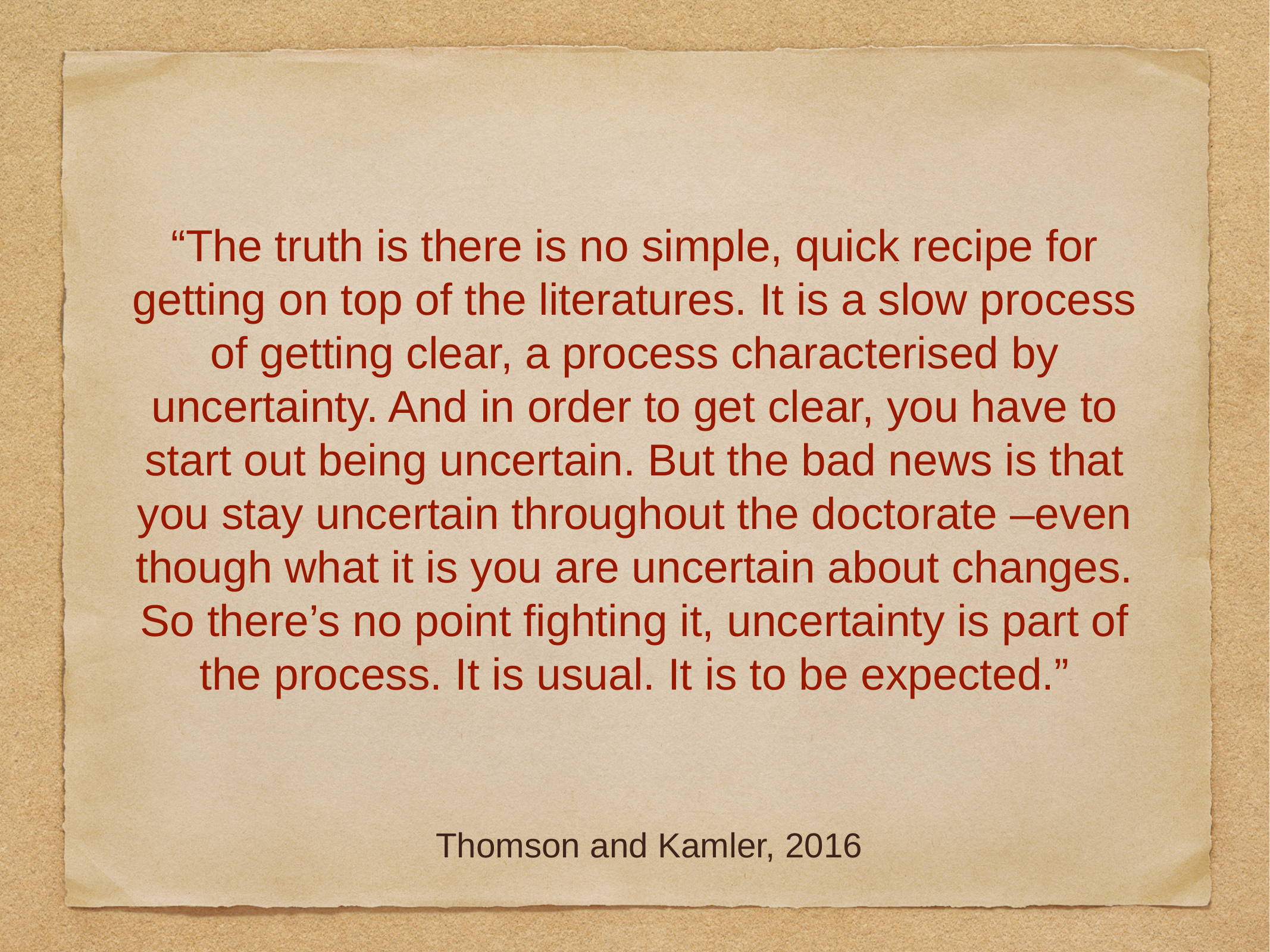

“The truth is there is no simple, quick recipe for getting on top of the literatures. It is a slow process of getting clear, a process characterised by uncertainty. And in order to get clear, you have to start out being uncertain. But the bad news is that you stay uncertain throughout the doctorate –even though what it is you are uncertain about changes. So there’s no point fighting it, uncertainty is part of the process. It is usual. It is to be expected.”
Thomson and Kamler, 2016